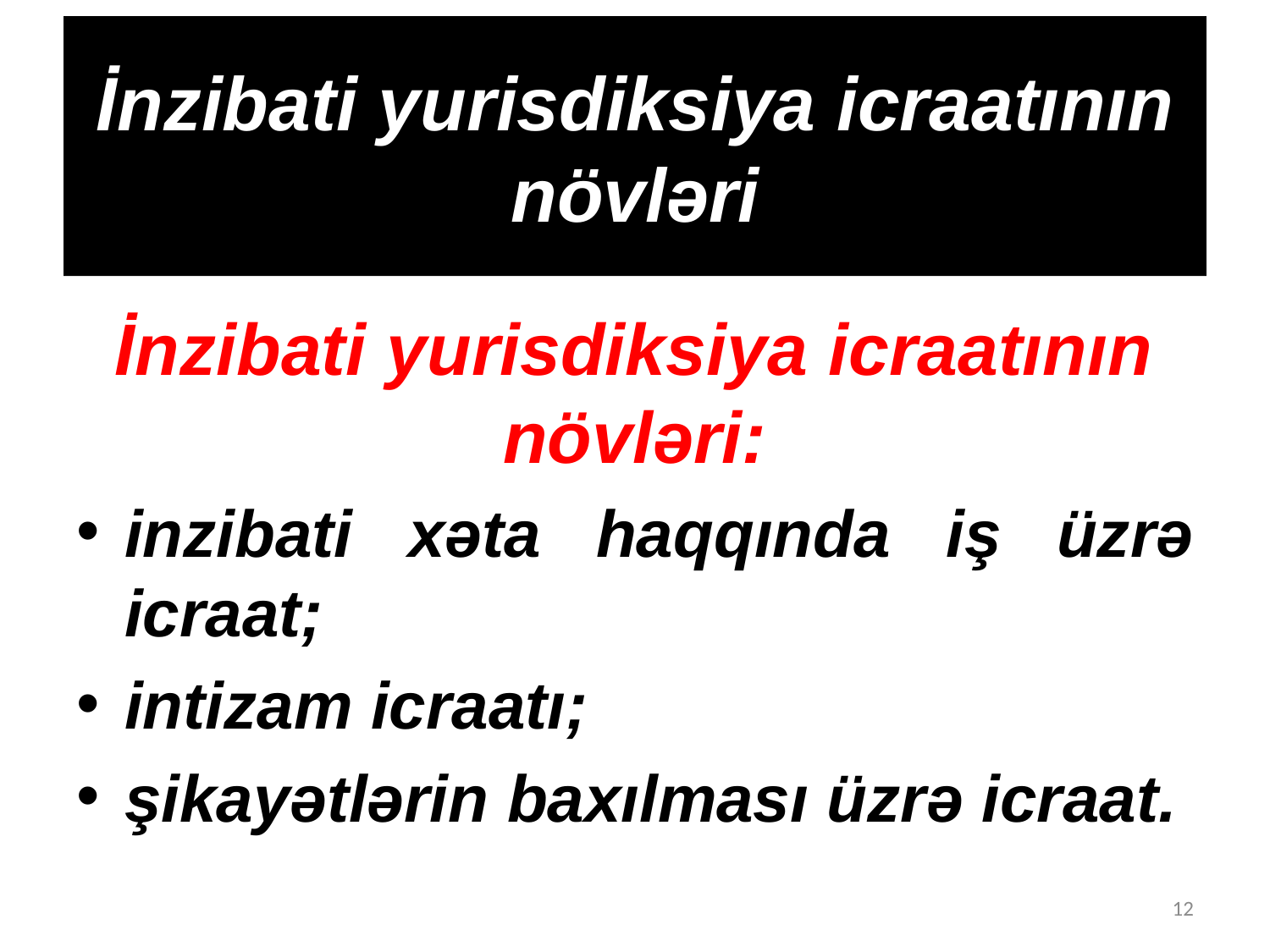

# İnzibati yurisdiksiya icraatının növləri
İnzibati yurisdiksiya icraatının növləri:
inzibati xəta haqqında iş üzrə icraat;
intizam icraatı;
şikayətlərin baxılması üzrə icraat.

12